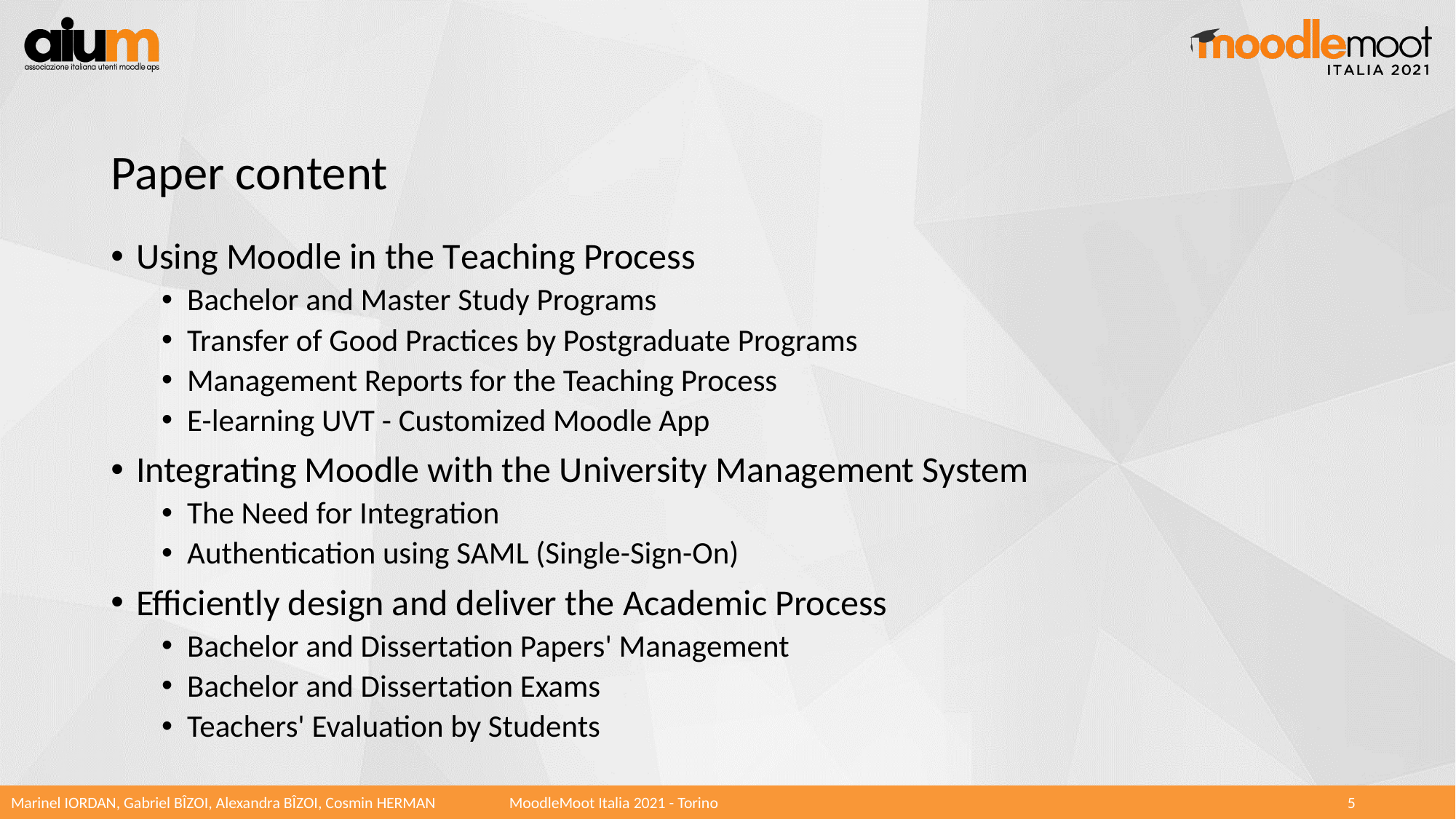

# Paper content
Using Moodle in the Teaching Process
Bachelor and Master Study Programs
Transfer of Good Practices by Postgraduate Programs
Management Reports for the Teaching Process
E-learning UVT - Customized Moodle App
Integrating Moodle with the University Management System
The Need for Integration
Authentication using SAML (Single-Sign-On)
Efficiently design and deliver the Academic Process
Bachelor and Dissertation Papers' Management
Bachelor and Dissertation Exams
Teachers' Evaluation by Students

Marinel IORDAN, Gabriel BÎZOI, Alexandra BÎZOI, Cosmin HERMAN